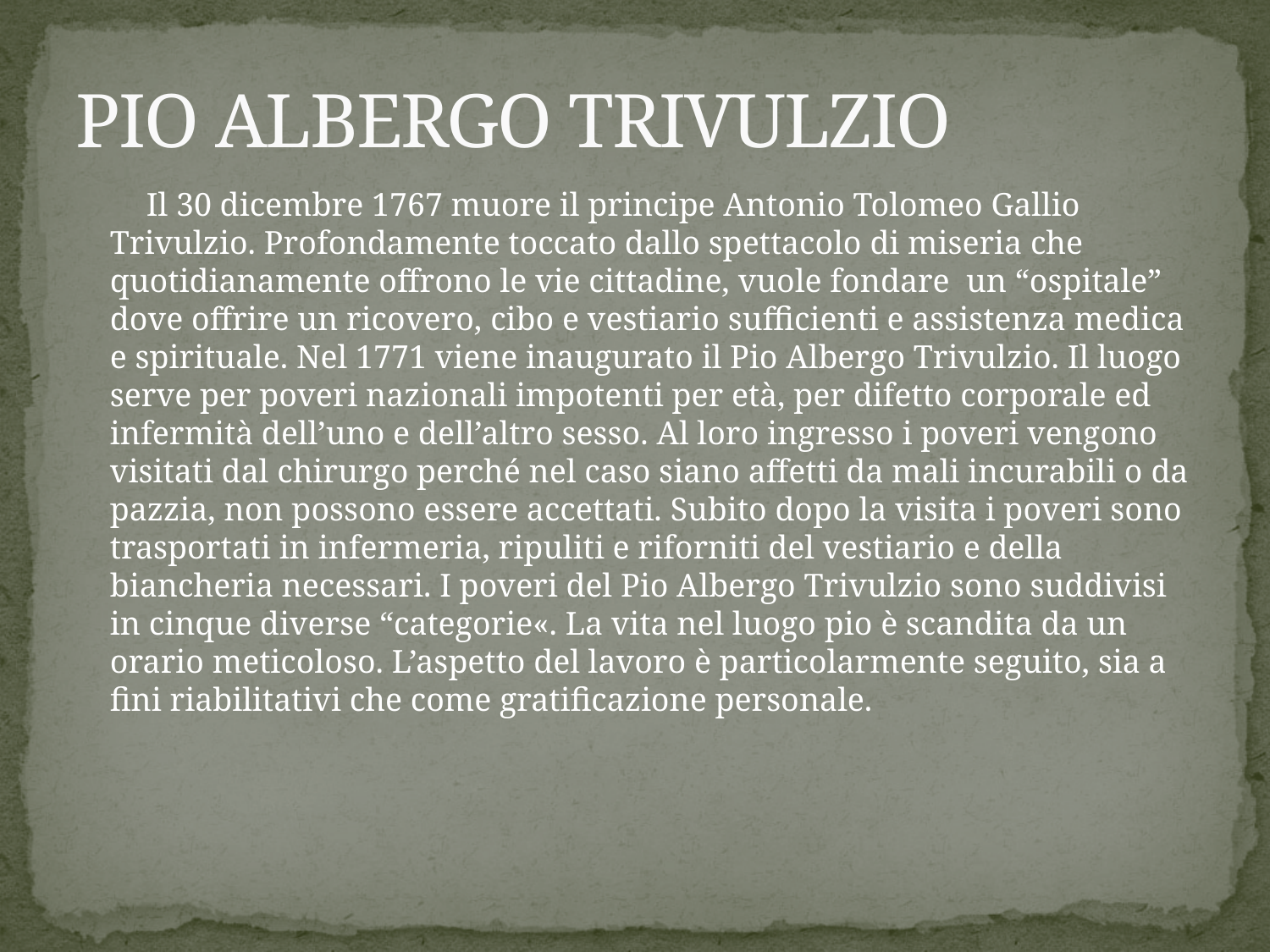

# PIO ALBERGO TRIVULZIO
         Il 30 dicembre 1767 muore il principe Antonio Tolomeo Gallio Trivulzio. Profondamente toccato dallo spettacolo di miseria che quotidianamente offrono le vie cittadine, vuole fondare  un “ospitale” dove offrire un ricovero, cibo e vestiario sufficienti e assistenza medica e spirituale. Nel 1771 viene inaugurato il Pio Albergo Trivulzio. Il luogo serve per poveri nazionali impotenti per età, per difetto corporale ed infermità dell’uno e dell’altro sesso. Al loro ingresso i poveri vengono visitati dal chirurgo perché nel caso siano affetti da mali incurabili o da pazzia, non possono essere accettati. Subito dopo la visita i poveri sono trasportati in infermeria, ripuliti e riforniti del vestiario e della biancheria necessari. I poveri del Pio Albergo Trivulzio sono suddivisi in cinque diverse “categorie«. La vita nel luogo pio è scandita da un orario meticoloso. L’aspetto del lavoro è particolarmente seguito, sia a fini riabilitativi che come gratificazione personale.